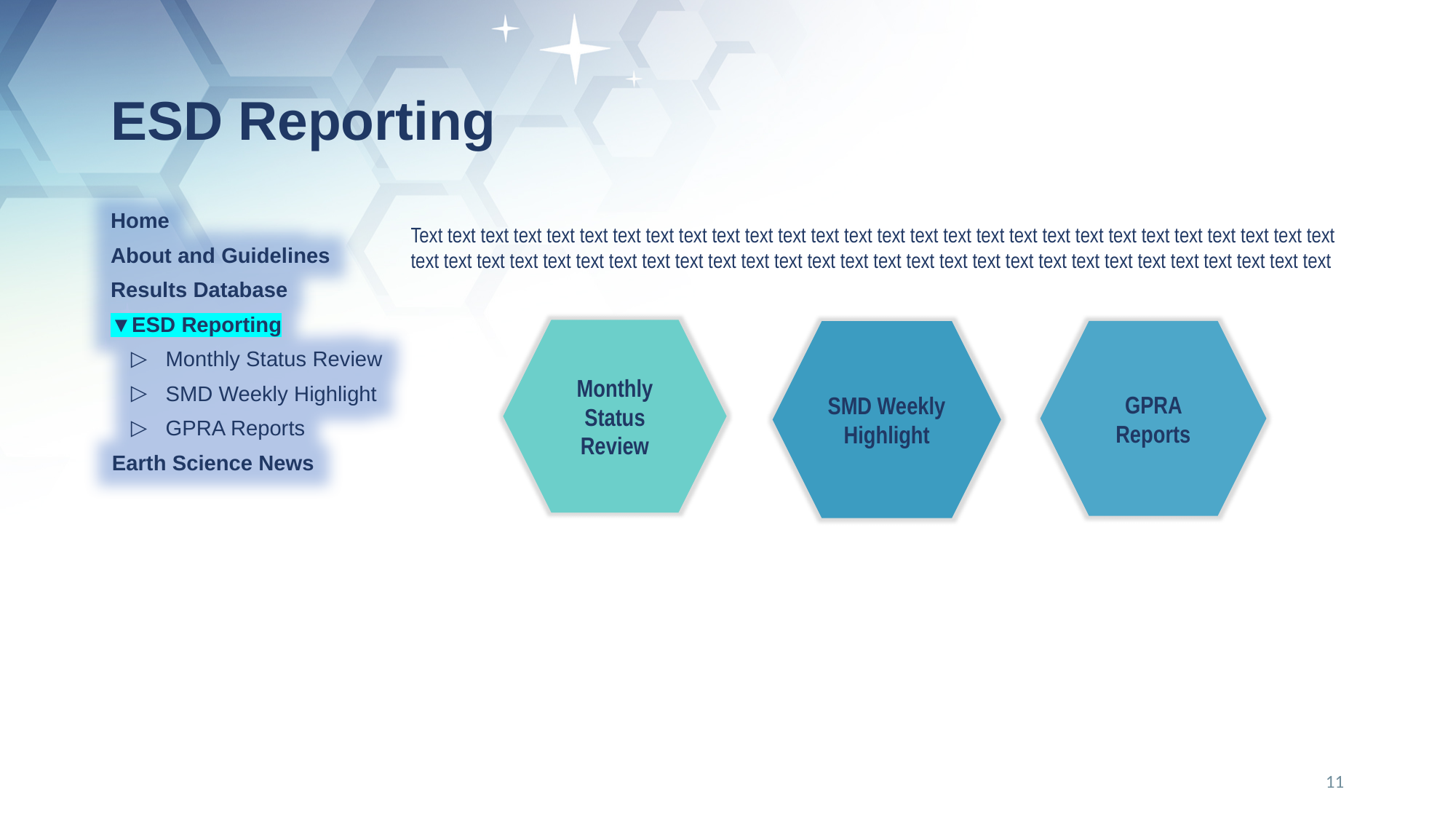

# ESD Reporting
Home
About and Guidelines
Results Database
▼ESD Reporting
Monthly Status Review
SMD Weekly Highlight
GPRA Reports
Earth Science News
Text text text text text text text text text text text text text text text text text text text text text text text text text text text text text text text text text text text text text text text text text text text text text text text text text text text text text text text text
Monthly Status Review
GPRA Reports
SMD Weekly Highlight
11